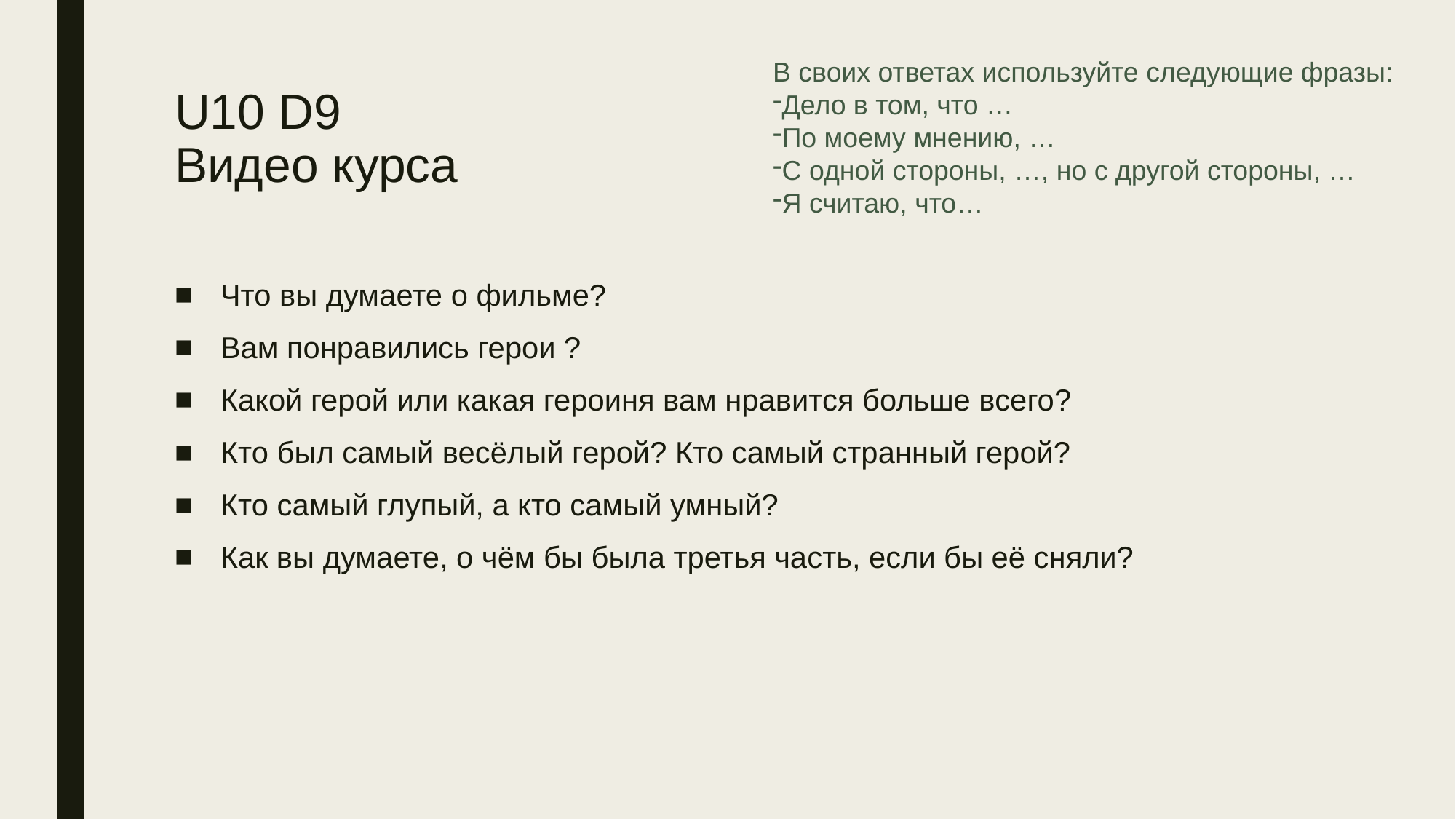

В своих ответах используйте следующие фразы:
Дело в том, что …
По моему мнению, …
С одной стороны, …, но с другой стороны, …
Я считаю, что…

# U10 D9 Видео курса
Что вы думаете о фильме?
Вам понравились герои ?
Какой герой или какая героиня вам нравится больше всего?
Кто был самый весёлый герой? Кто самый странный герой?
Кто самый глупый, а кто самый умный?
Как вы думаете, о чём бы была третья часть, если бы её сняли?